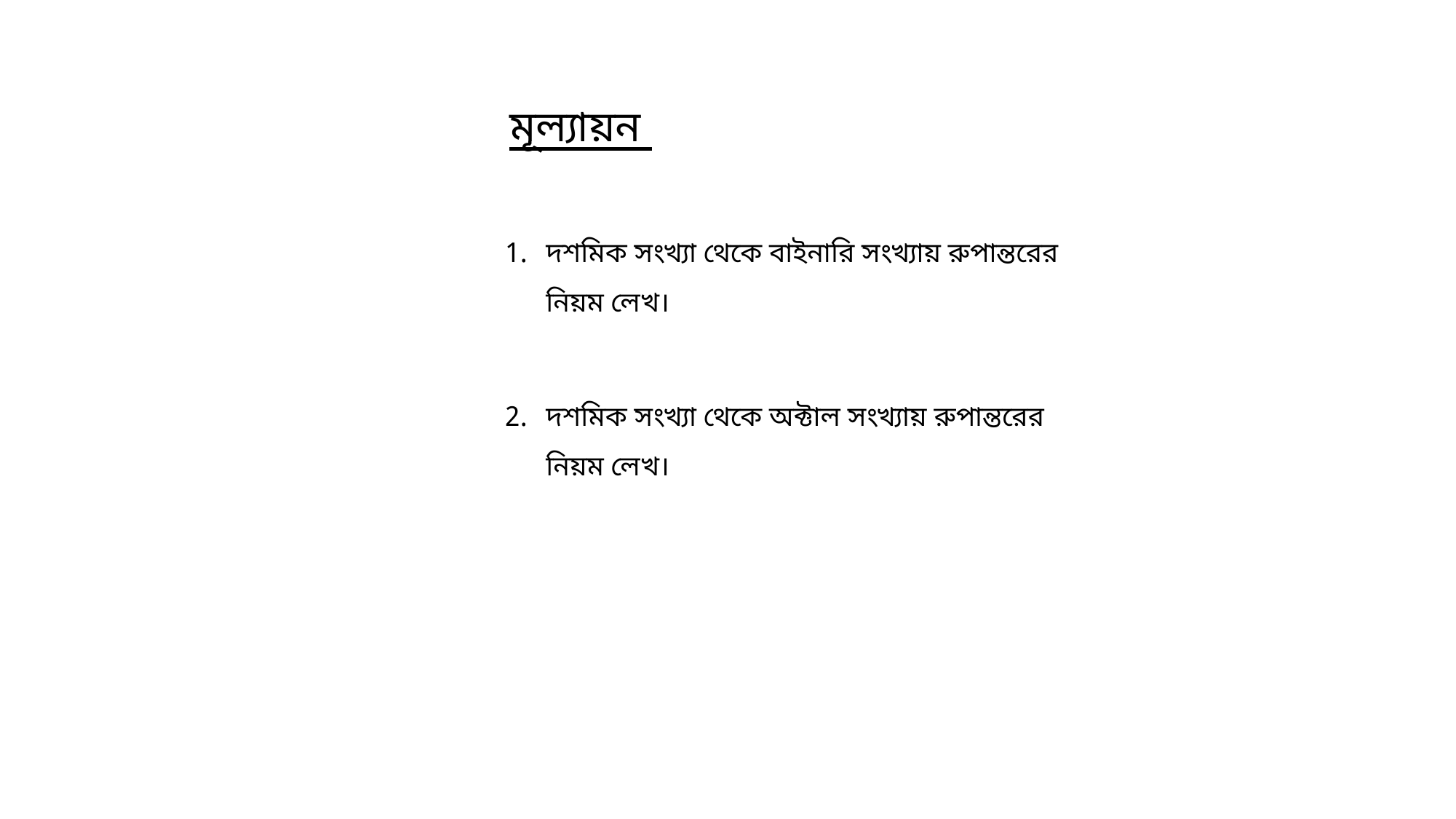

মূল্যায়ন
দশমিক সংখ্যা থেকে বাইনারি সংখ্যায় রুপান্তরের নিয়ম লেখ।

দশমিক সংখ্যা থেকে অক্টাল সংখ্যায় রুপান্তরের নিয়ম লেখ।